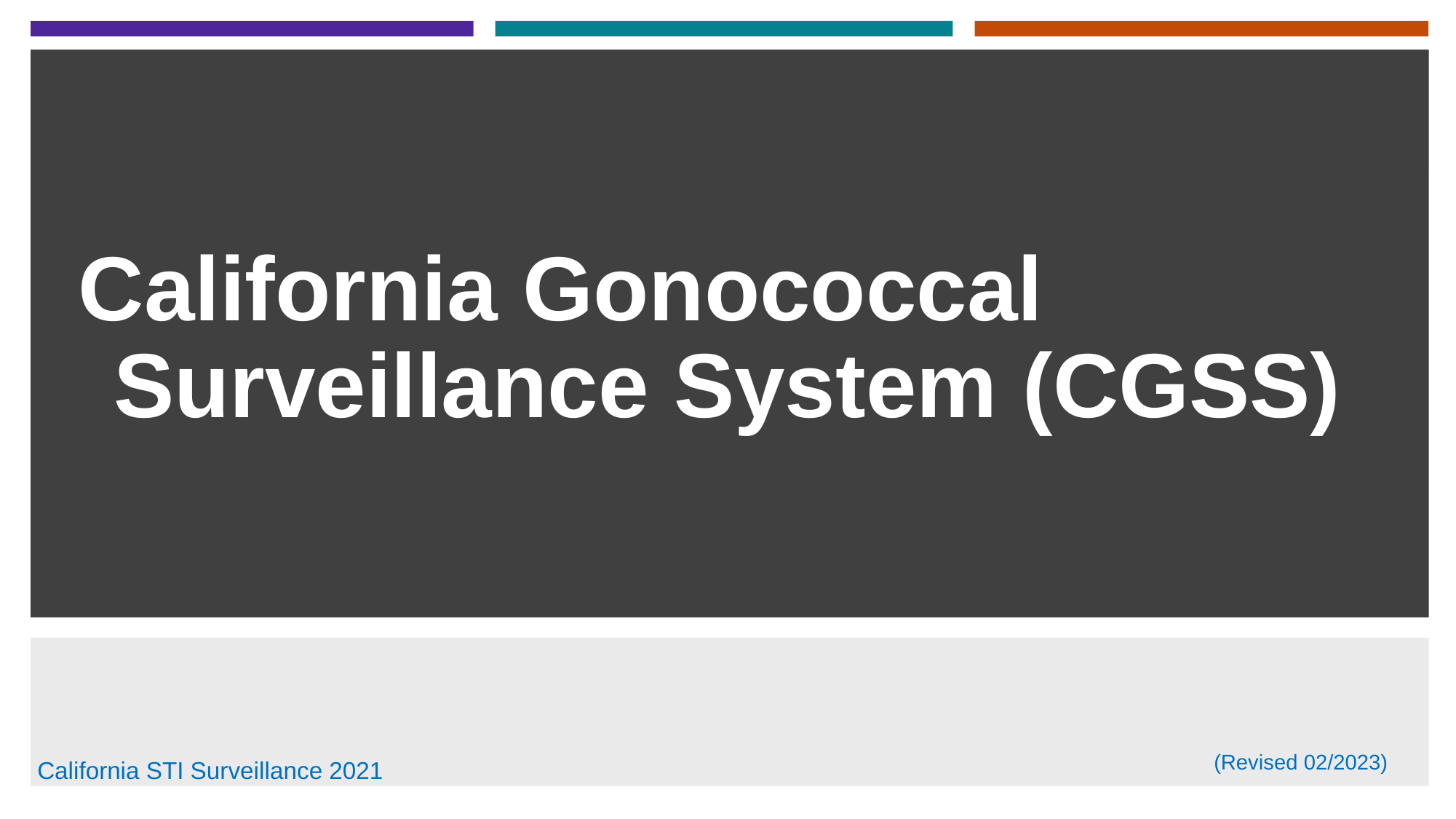

# California Gonococcal
Surveillance System (CGSS)
(Revised 02/2023)